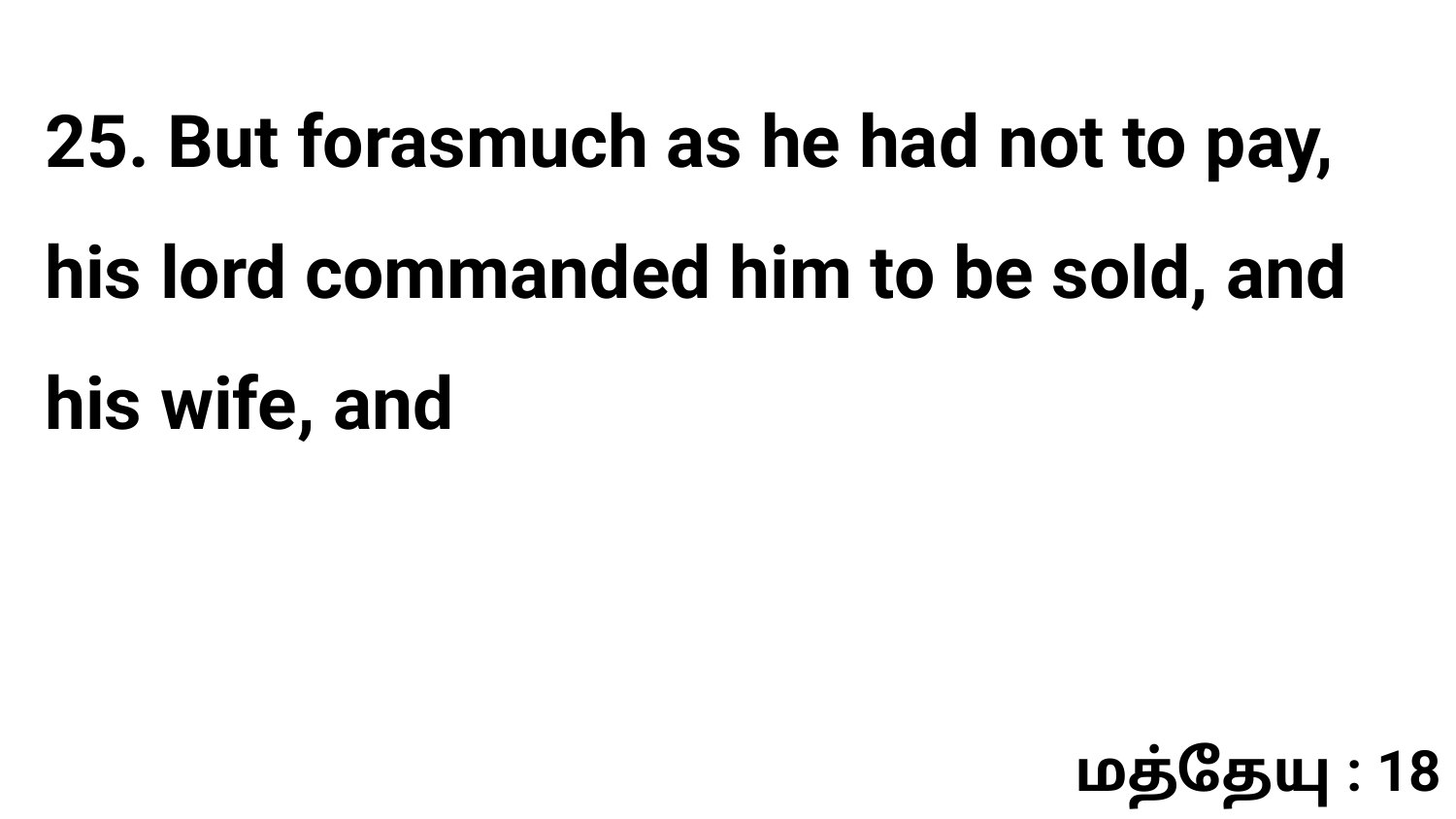

25. But forasmuch as he had not to pay, his lord commanded him to be sold, and his wife, and
மத்தேயு : 18